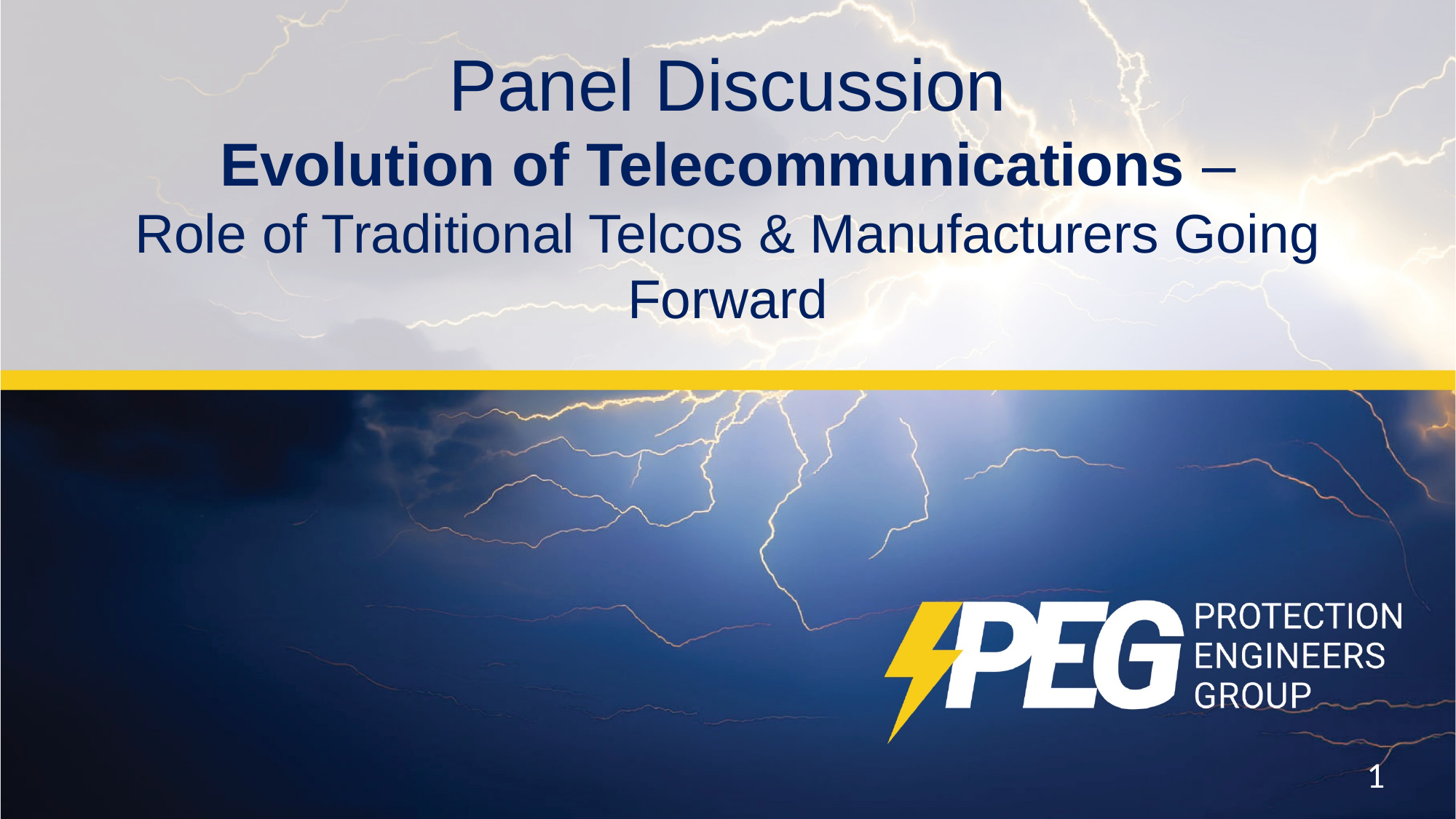

# Panel Discussion Evolution of Telecommunications – Role of Traditional Telcos & Manufacturers Going Forward